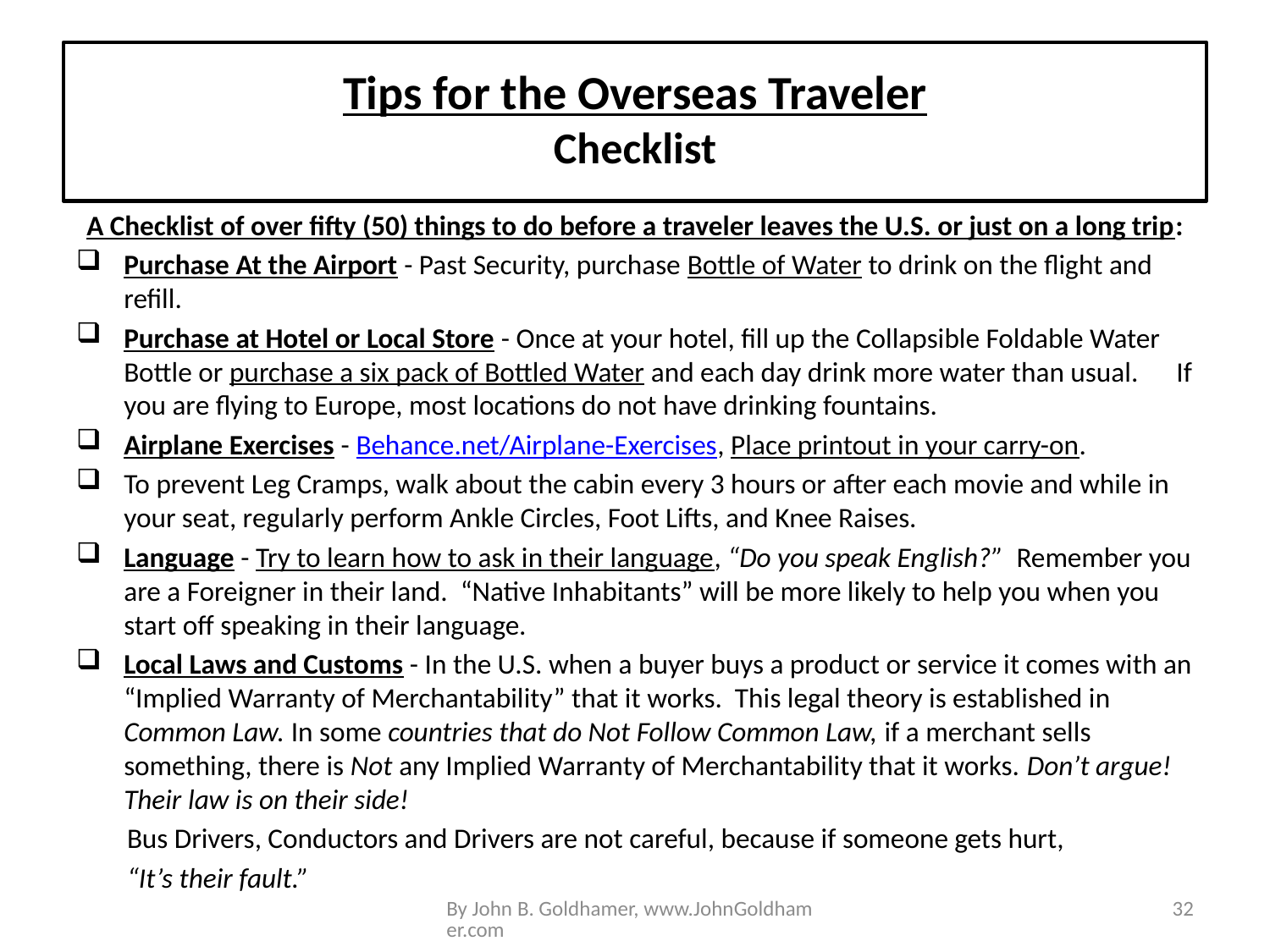

# Tips for the Overseas Traveler Checklist

A Checklist of over fifty (50) things to do before a traveler leaves the U.S. or just on a long trip:
Purchase At the Airport - Past Security, purchase Bottle of Water to drink on the flight and refill.
Purchase at Hotel or Local Store - Once at your hotel, fill up the Collapsible Foldable Water Bottle or purchase a six pack of Bottled Water and each day drink more water than usual.      If you are flying to Europe, most locations do not have drinking fountains.
Airplane Exercises - Behance.net/Airplane-Exercises, Place printout in your carry-on.
To prevent Leg Cramps, walk about the cabin every 3 hours or after each movie and while in your seat, regularly perform Ankle Circles, Foot Lifts, and Knee Raises.
Language - Try to learn how to ask in their language, “Do you speak English?”  Remember you are a Foreigner in their land.  “Native Inhabitants” will be more likely to help you when you start off speaking in their language.
Local Laws and Customs - In the U.S. when a buyer buys a product or service it comes with an “Implied Warranty of Merchantability” that it works.  This legal theory is established in Common Law. In some countries that do Not Follow Common Law, if a merchant sells something, there is Not any Implied Warranty of Merchantability that it works. Don’t argue! Their law is on their side!
        Bus Drivers, Conductors and Drivers are not careful, because if someone gets hurt,
        “It’s their fault.”
By John B. Goldhamer, www.JohnGoldhamer.com
32